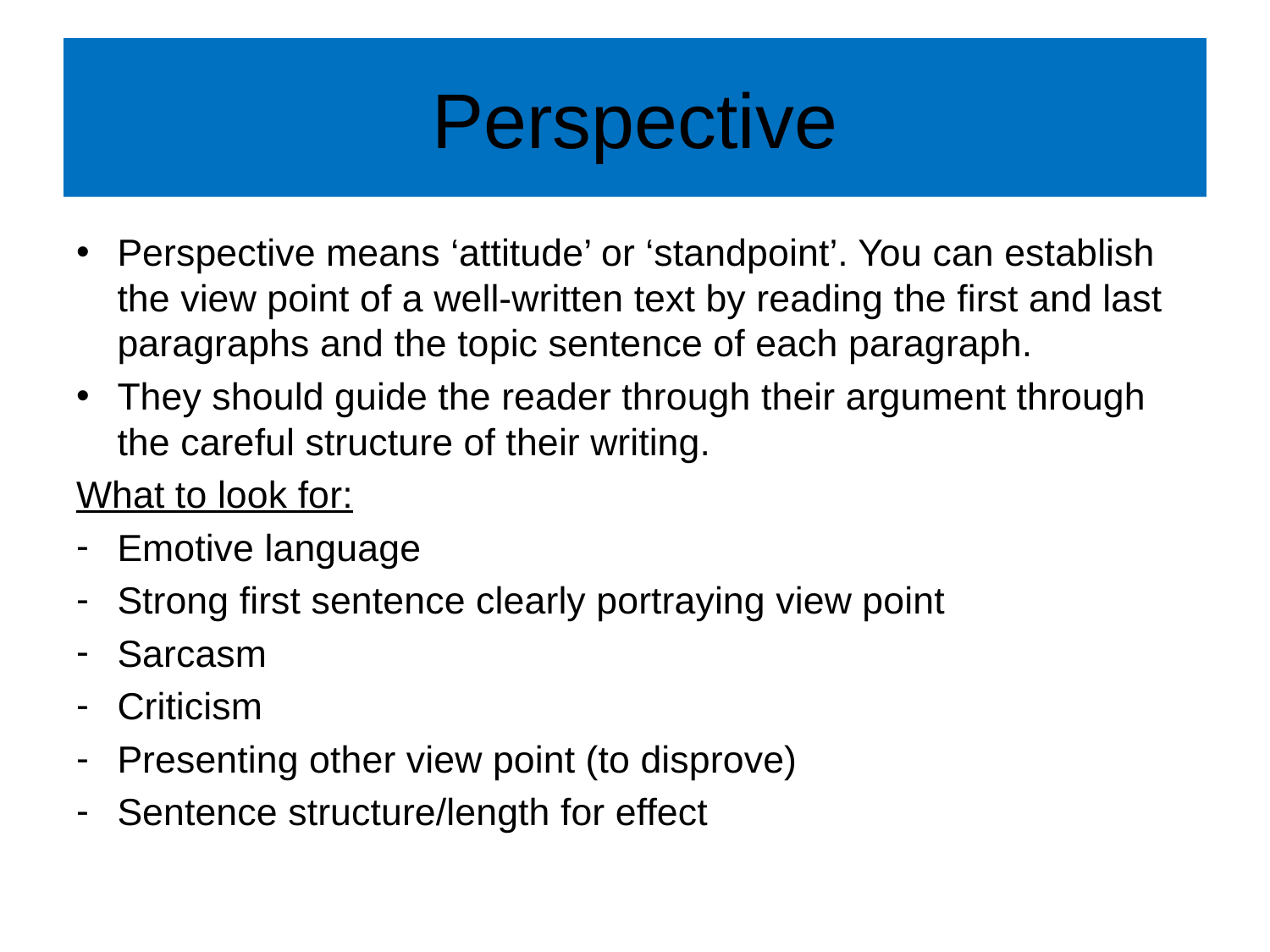

# Perspective
Perspective means ‘attitude’ or ‘standpoint’. You can establish the view point of a well-written text by reading the first and last paragraphs and the topic sentence of each paragraph.
They should guide the reader through their argument through the careful structure of their writing.
What to look for:
Emotive language
Strong first sentence clearly portraying view point
Sarcasm
Criticism
Presenting other view point (to disprove)
Sentence structure/length for effect